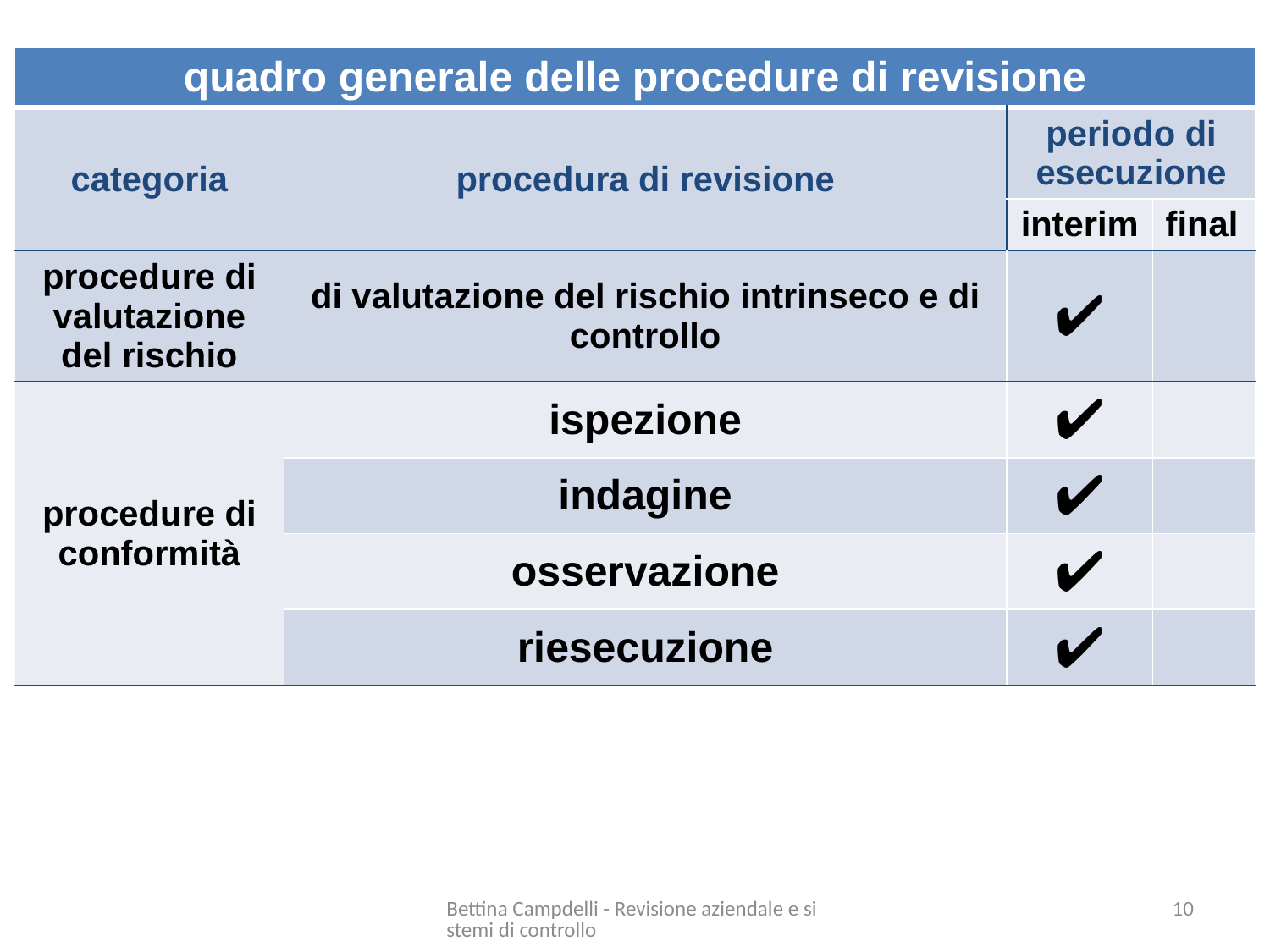

| quadro generale delle procedure di revisione |  |  |  |
| --- | --- | --- | --- |
| categoria | procedura di revisione | periodo di esecuzione |  |
|  |  | interim | final |
| procedure di valutazione del rischio | di valutazione del rischio intrinseco e di controllo | ✔ |  |
| procedure di conformità | ispezione | ✔ |  |
|  | indagine | ✔ |  |
|  | osservazione | ✔ |  |
|  | riesecuzione | ✔ |  |
Bettina Campdelli - Revisione aziendale e sistemi di controllo
10